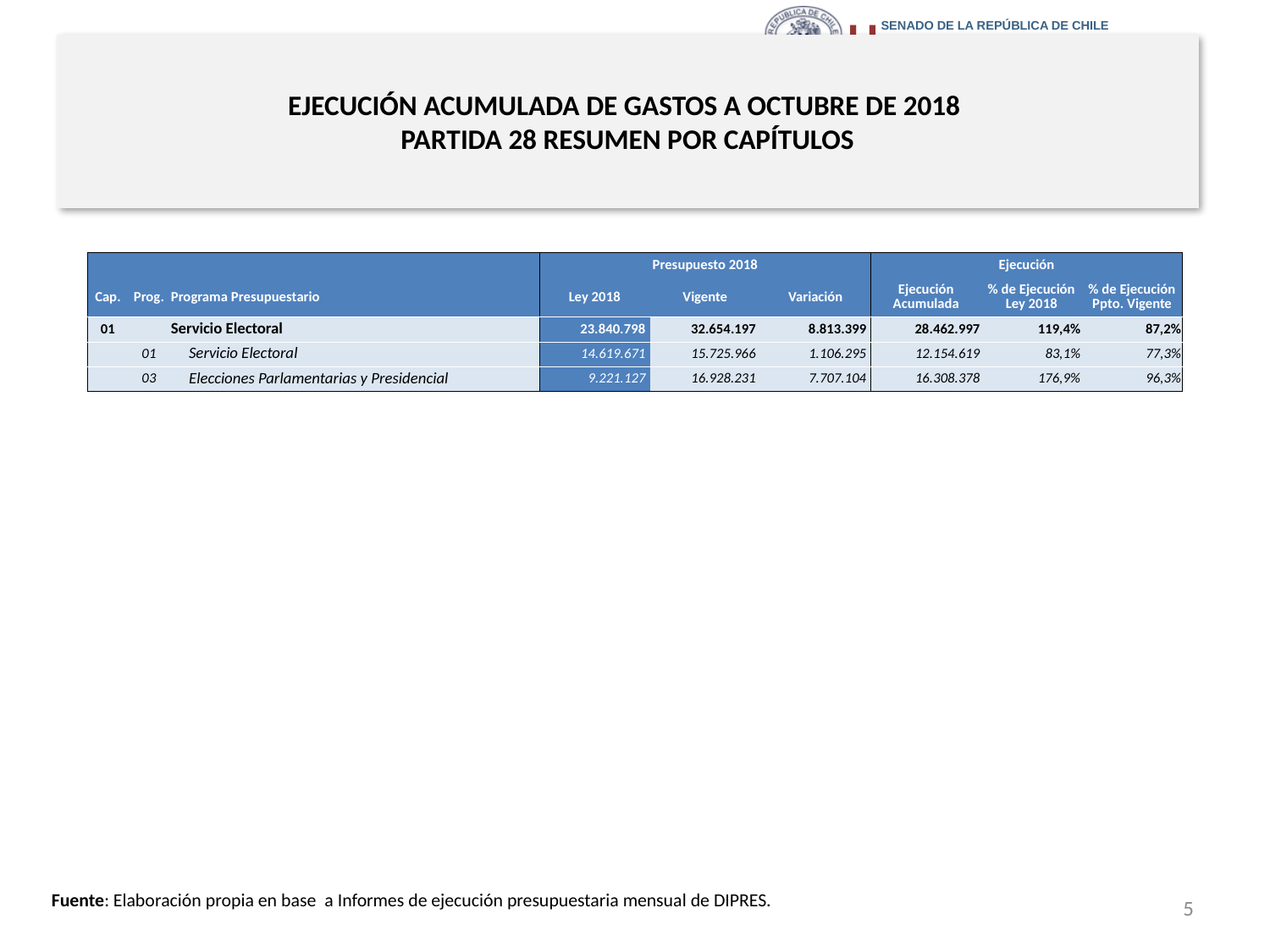

# EJECUCIÓN ACUMULADA DE GASTOS A OCTUBRE DE 2018 PARTIDA 28 RESUMEN POR CAPÍTULOS
en miles de pesos 2018
|  |  |  | Presupuesto 2018 |  |  | Ejecución |  |  |
| --- | --- | --- | --- | --- | --- | --- | --- | --- |
| Cap. | Prog. | Programa Presupuestario | Ley 2018 | Vigente | Variación | Ejecución Acumulada | % de Ejecución Ley 2018 | % de Ejecución Ppto. Vigente |
| 01 |  | Servicio Electoral | 23.840.798 | 32.654.197 | 8.813.399 | 28.462.997 | 119,4% | 87,2% |
|  | 01 | Servicio Electoral | 14.619.671 | 15.725.966 | 1.106.295 | 12.154.619 | 83,1% | 77,3% |
|  | 03 | Elecciones Parlamentarias y Presidencial | 9.221.127 | 16.928.231 | 7.707.104 | 16.308.378 | 176,9% | 96,3% |
5